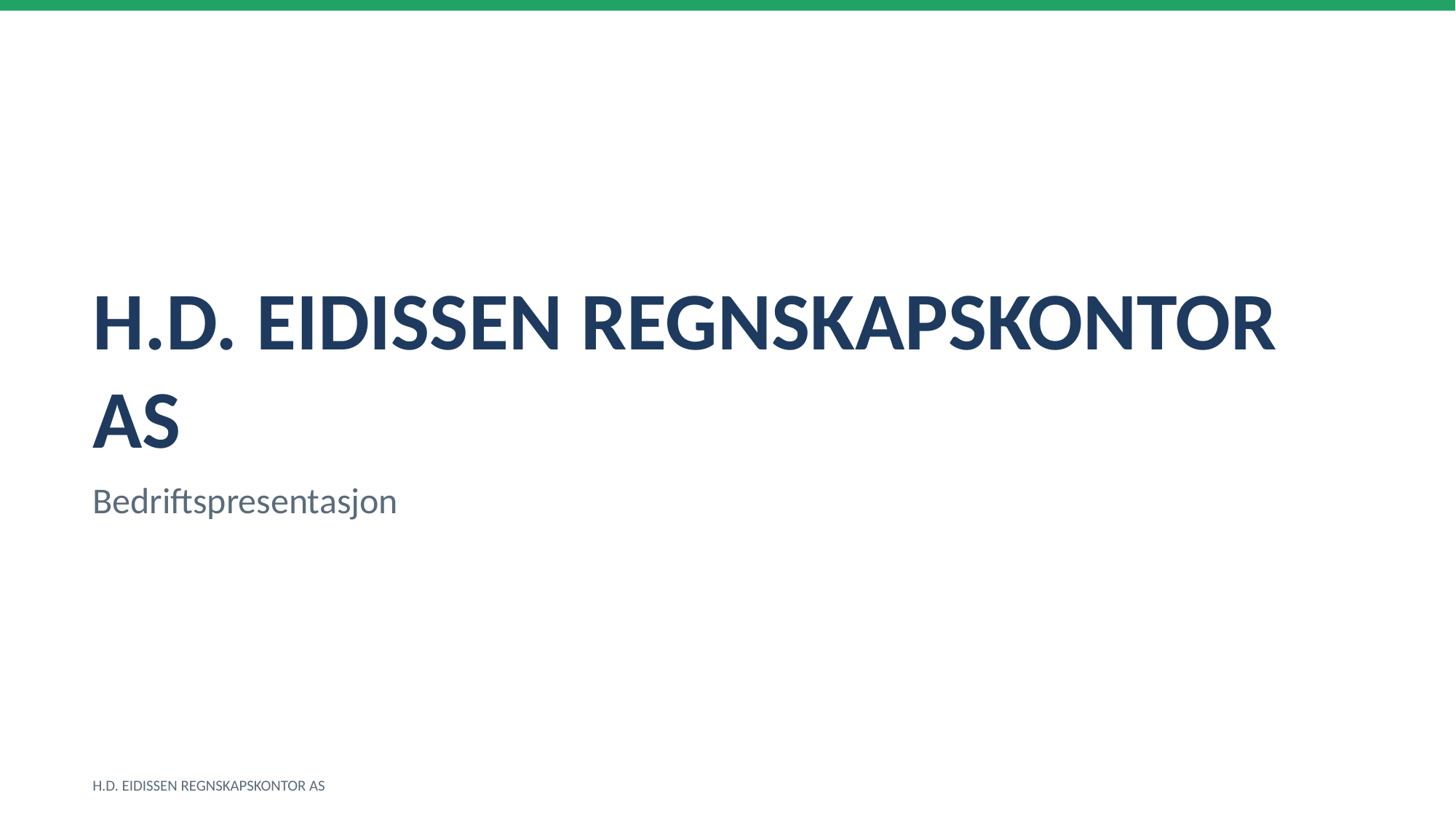

H.D. EIDISSEN REGNSKAPSKONTOR AS
Bedriftspresentasjon
H.D. EIDISSEN REGNSKAPSKONTOR AS